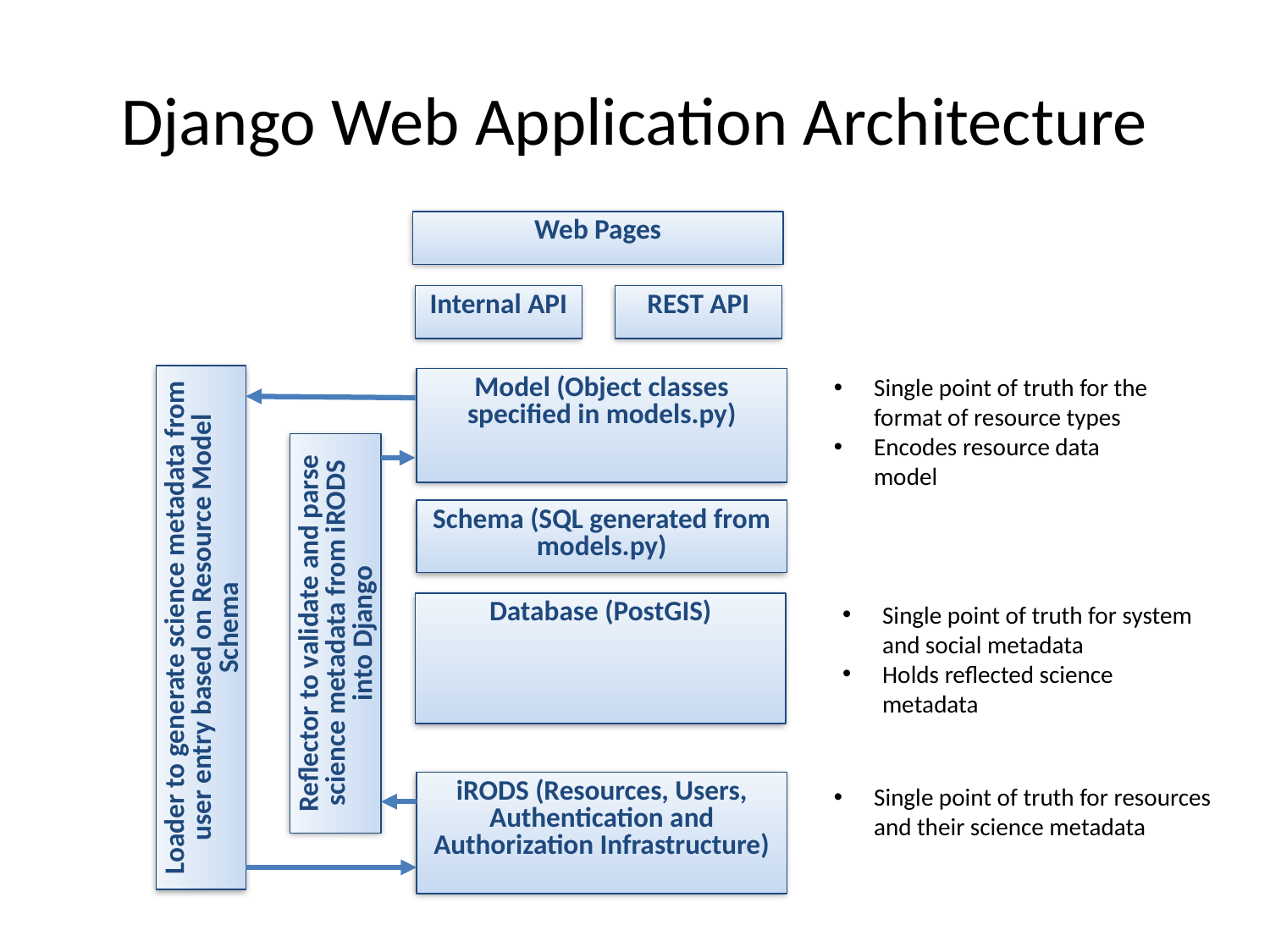

# Django Web Application Architecture
Web Pages
Internal API
REST API
Single point of truth for the format of resource types
Encodes resource data model
Model (Object classes specified in models.py)
Schema (SQL generated from models.py)
Loader to generate science metadata from user entry based on Resource Model Schema
Reflector to validate and parse science metadata from iRODS into Django
Database (PostGIS)
Single point of truth for system and social metadata
Holds reflected science metadata
iRODS (Resources, Users, Authentication and Authorization Infrastructure)
Single point of truth for resources and their science metadata